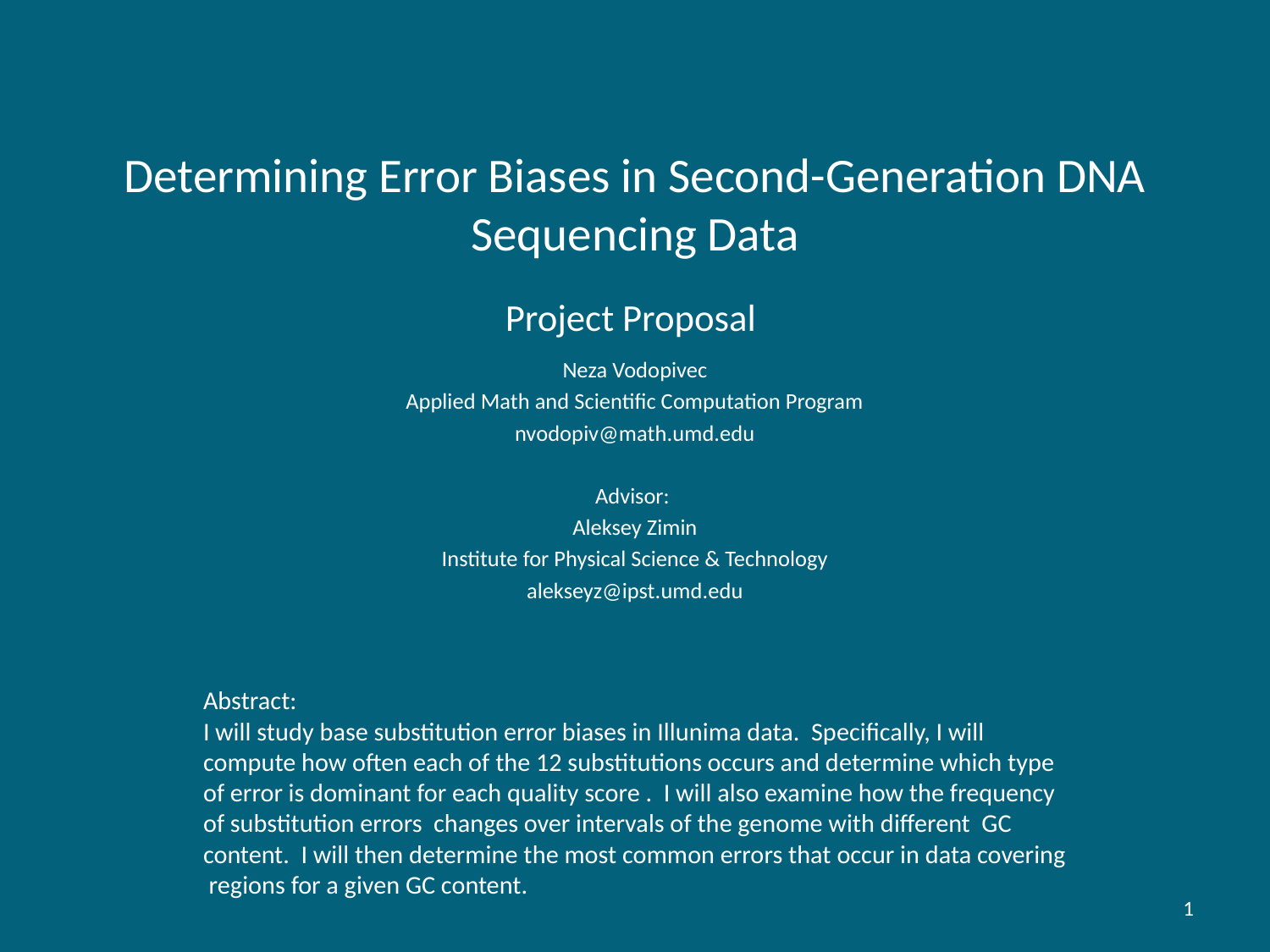

# Determining Error Biases in Second-Generation DNA Sequencing Data Project Proposal
Neza Vodopivec
Applied Math and Scientific Computation Program
nvodopiv@math.umd.edu

Advisor:
Aleksey Zimin
Institute for Physical Science & Technology
alekseyz@ipst.umd.edu

Abstract:
I will study base substitution error biases in Illunima data.  Specifically, I will compute how often each of the 12 substitutions occurs and determine which type of error is dominant for each quality score .  I will also examine how the frequency of substitution errors  changes over intervals of the genome with different  GC content.  I will then determine the most common errors that occur in data covering  regions for a given GC content.

1